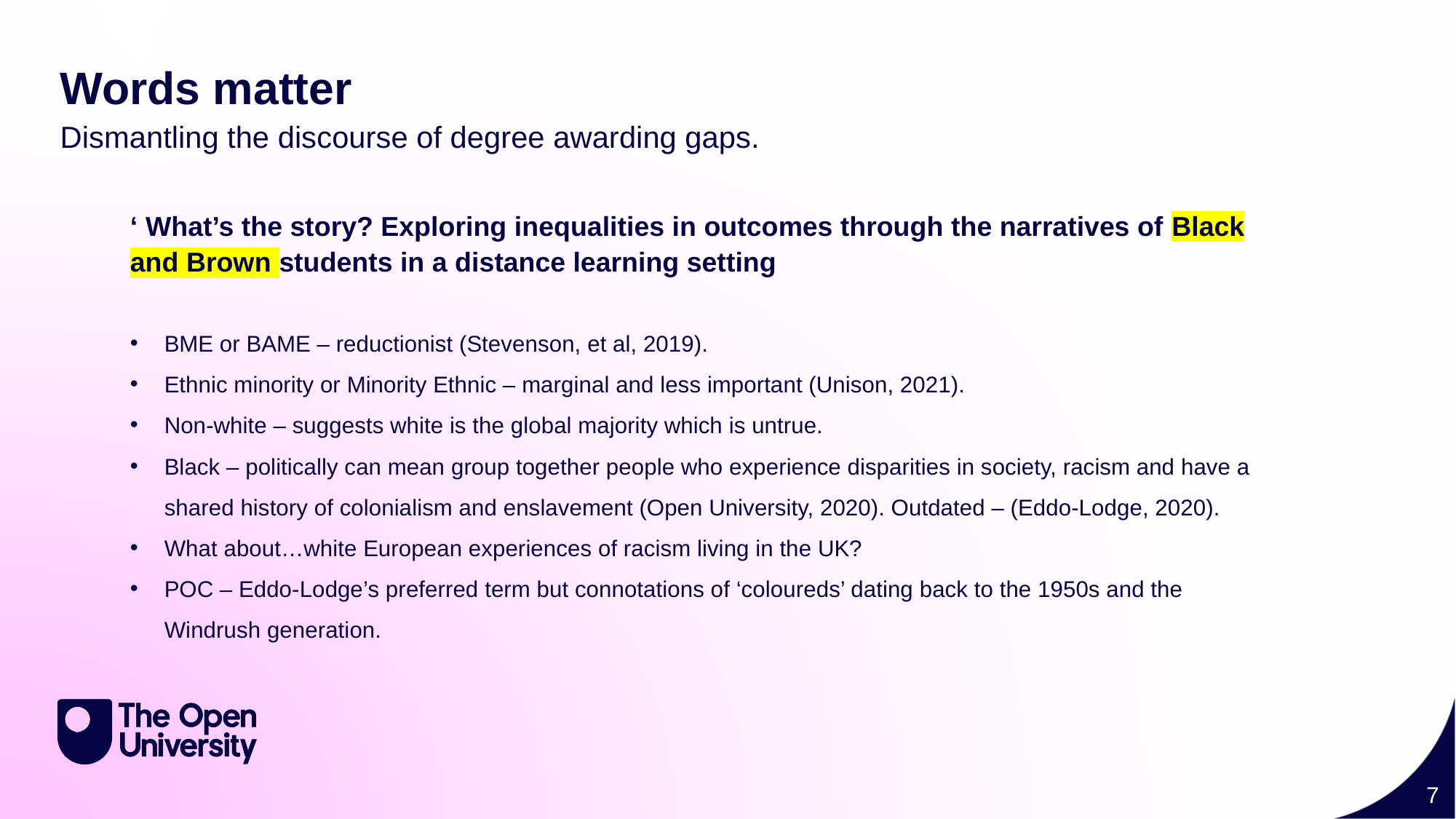

Slide Title 6
Words matter
Dismantling the discourse of degree awarding gaps.
‘ What’s the story? Exploring inequalities in outcomes through the narratives of Black and Brown students in a distance learning setting
BME or BAME – reductionist (Stevenson, et al, 2019).
Ethnic minority or Minority Ethnic – marginal and less important (Unison, 2021).
Non-white – suggests white is the global majority which is untrue.
Black – politically can mean group together people who experience disparities in society, racism and have a shared history of colonialism and enslavement (Open University, 2020). Outdated – (Eddo-Lodge, 2020).
What about…white European experiences of racism living in the UK?
POC – Eddo-Lodge’s preferred term but connotations of ‘coloureds’ dating back to the 1950s and the Windrush generation.